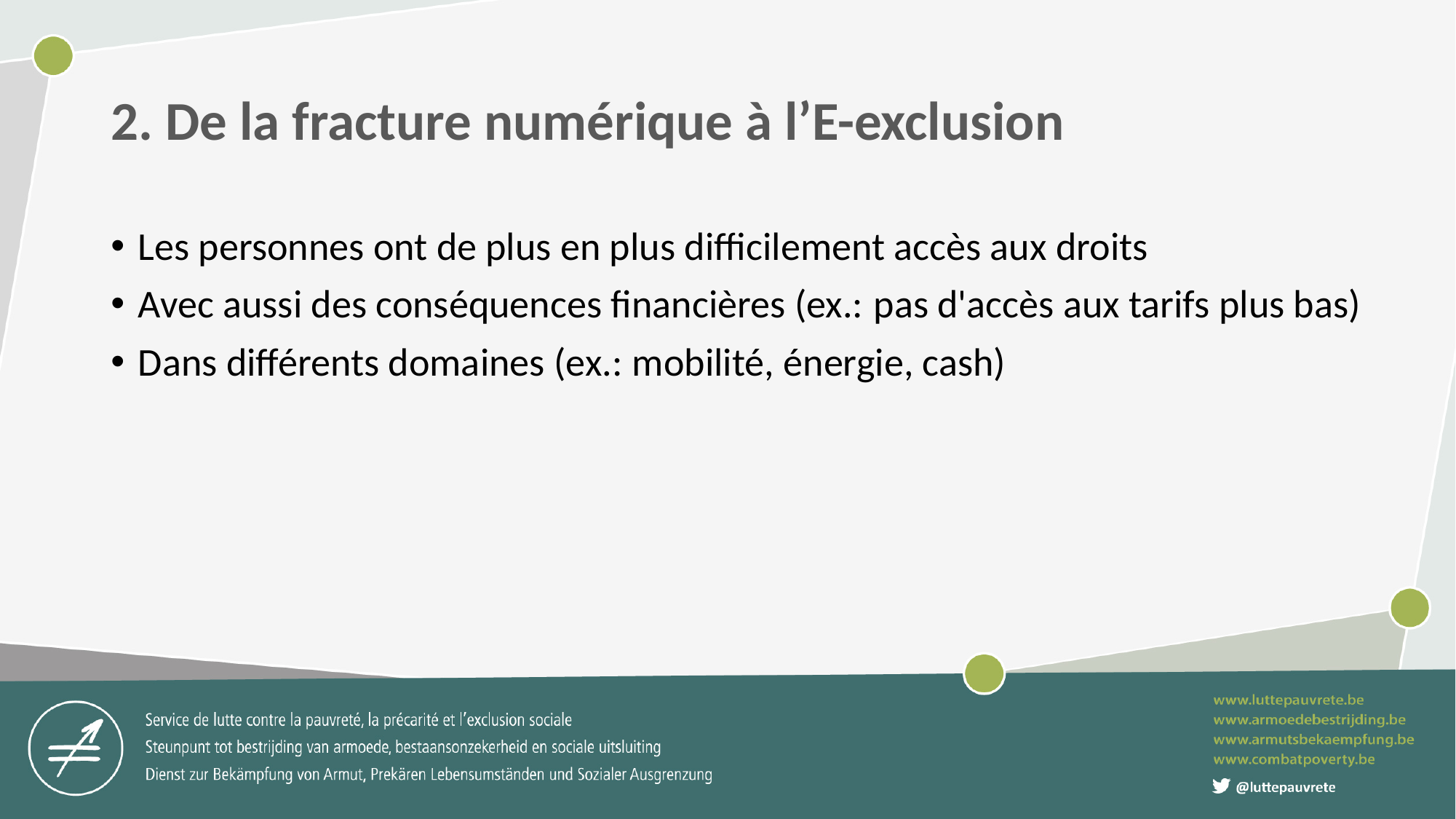

# 2. De la fracture numérique à l’E-exclusion
Les personnes ont de plus en plus difficilement accès aux droits
Avec aussi des conséquences financières (ex.: pas d'accès aux tarifs plus bas)
Dans différents domaines (ex.: mobilité, énergie, cash)